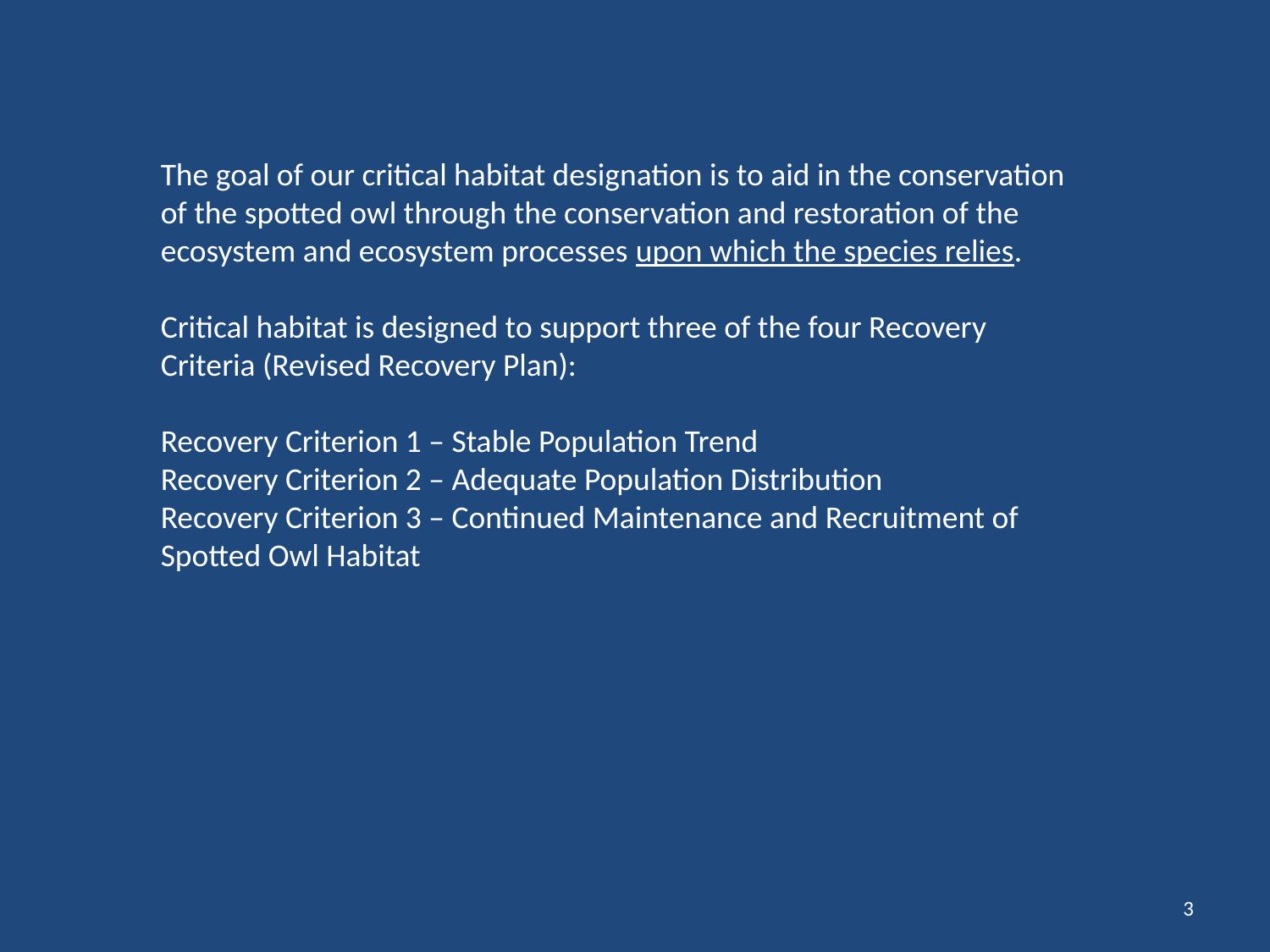

The goal of our critical habitat designation is to aid in the conservation of the spotted owl through the conservation and restoration of the ecosystem and ecosystem processes upon which the species relies.

Critical habitat is designed to support three of the four Recovery Criteria (Revised Recovery Plan):

Recovery Criterion 1 – Stable Population Trend
Recovery Criterion 2 – Adequate Population Distribution
Recovery Criterion 3 – Continued Maintenance and Recruitment of Spotted Owl Habitat
3